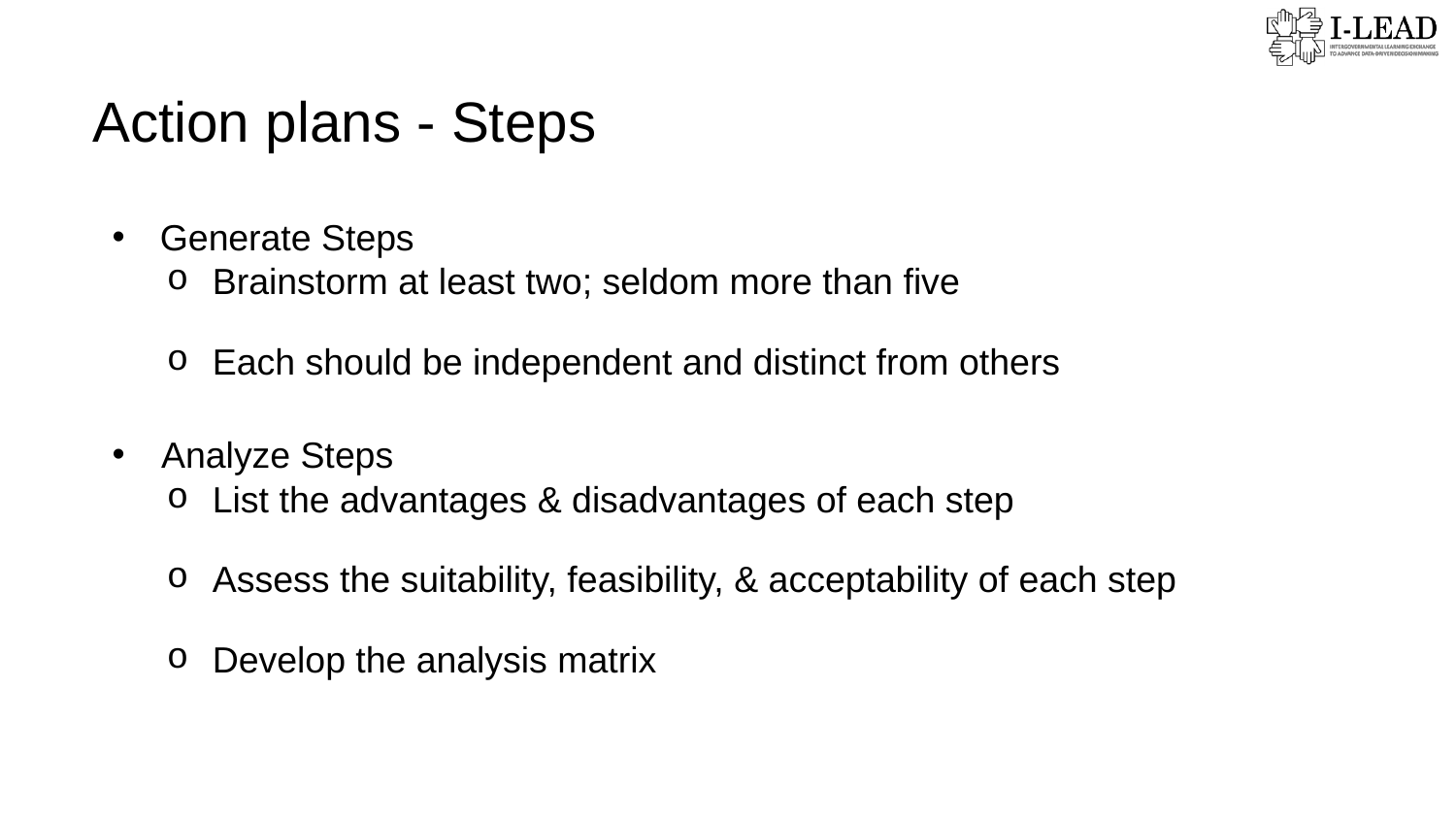

Action plans - Steps
Generate Steps
Brainstorm at least two; seldom more than five
Each should be independent and distinct from others

Analyze Steps
List the advantages & disadvantages of each step
Assess the suitability, feasibility, & acceptability of each step
Develop the analysis matrix